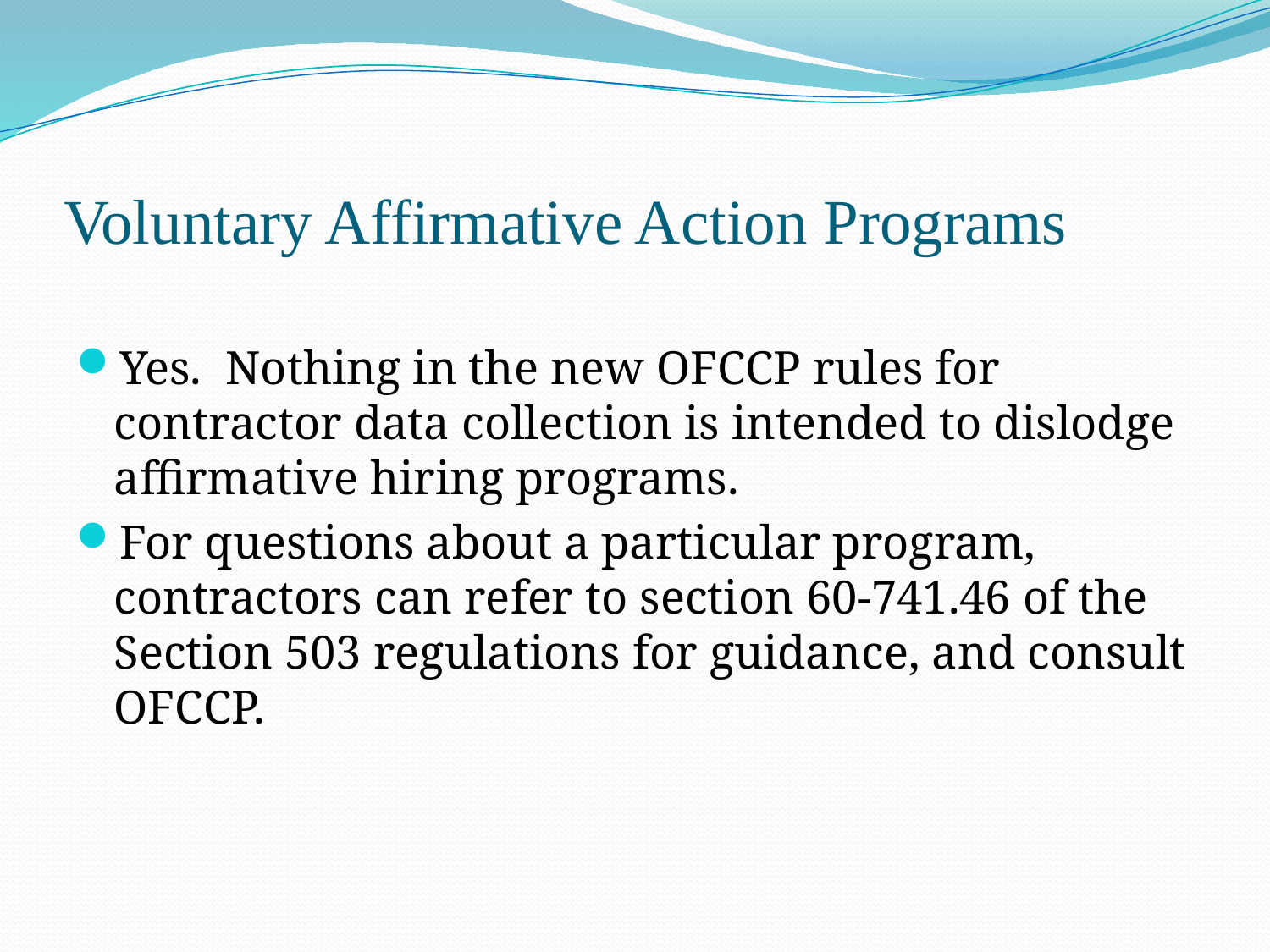

# Voluntary Affirmative Action Programs

Yes.  Nothing in the new OFCCP rules for contractor data collection is intended to dislodge affirmative hiring programs.
For questions about a particular program, contractors can refer to section 60-741.46 of the Section 503 regulations for guidance, and consult OFCCP.